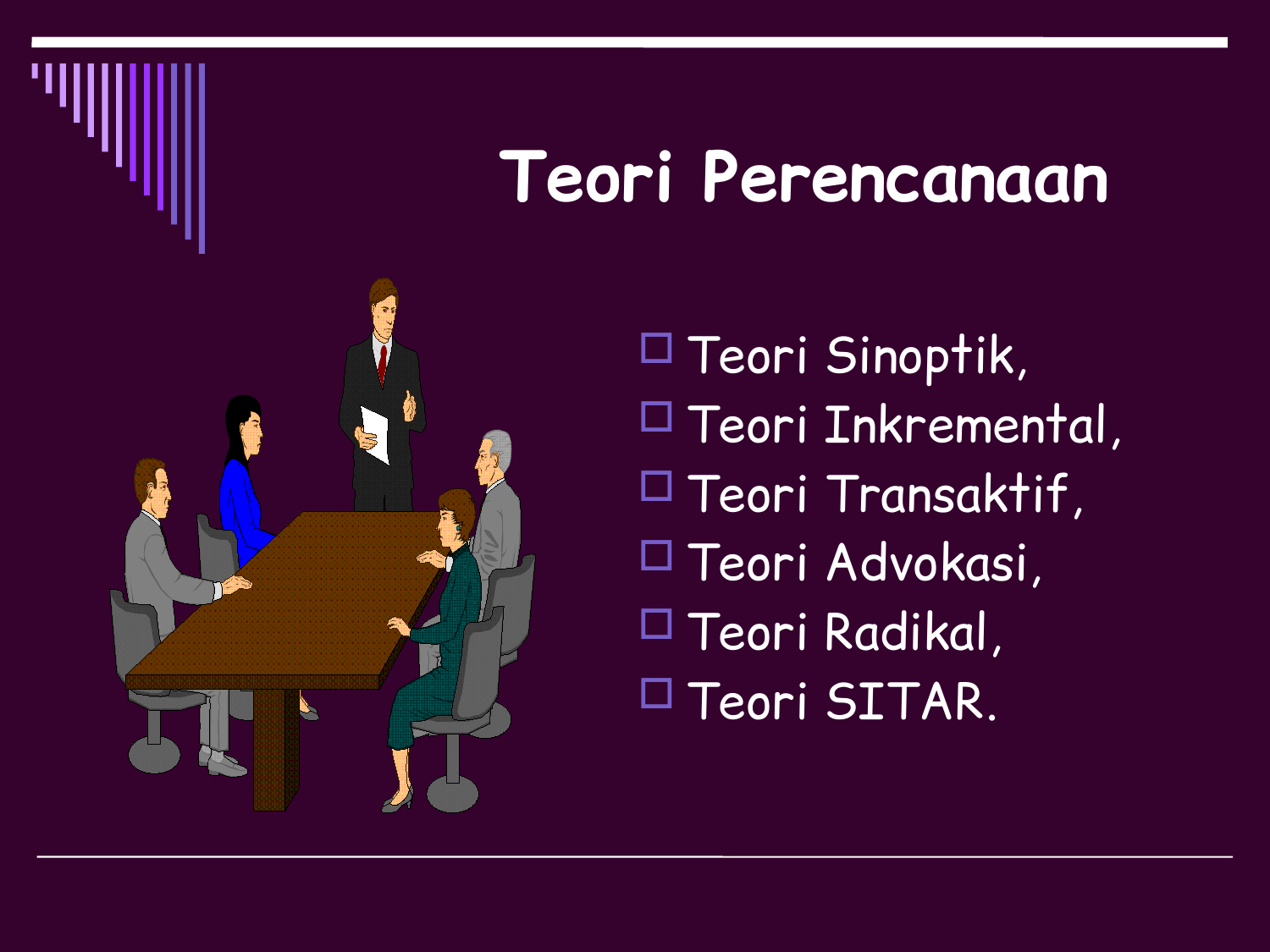

# Teori Perencanaan

Teori Sinoptik,
Teori Inkremental,
Teori Transaktif,
Teori Advokasi,
Teori Radikal,
Teori SITAR.